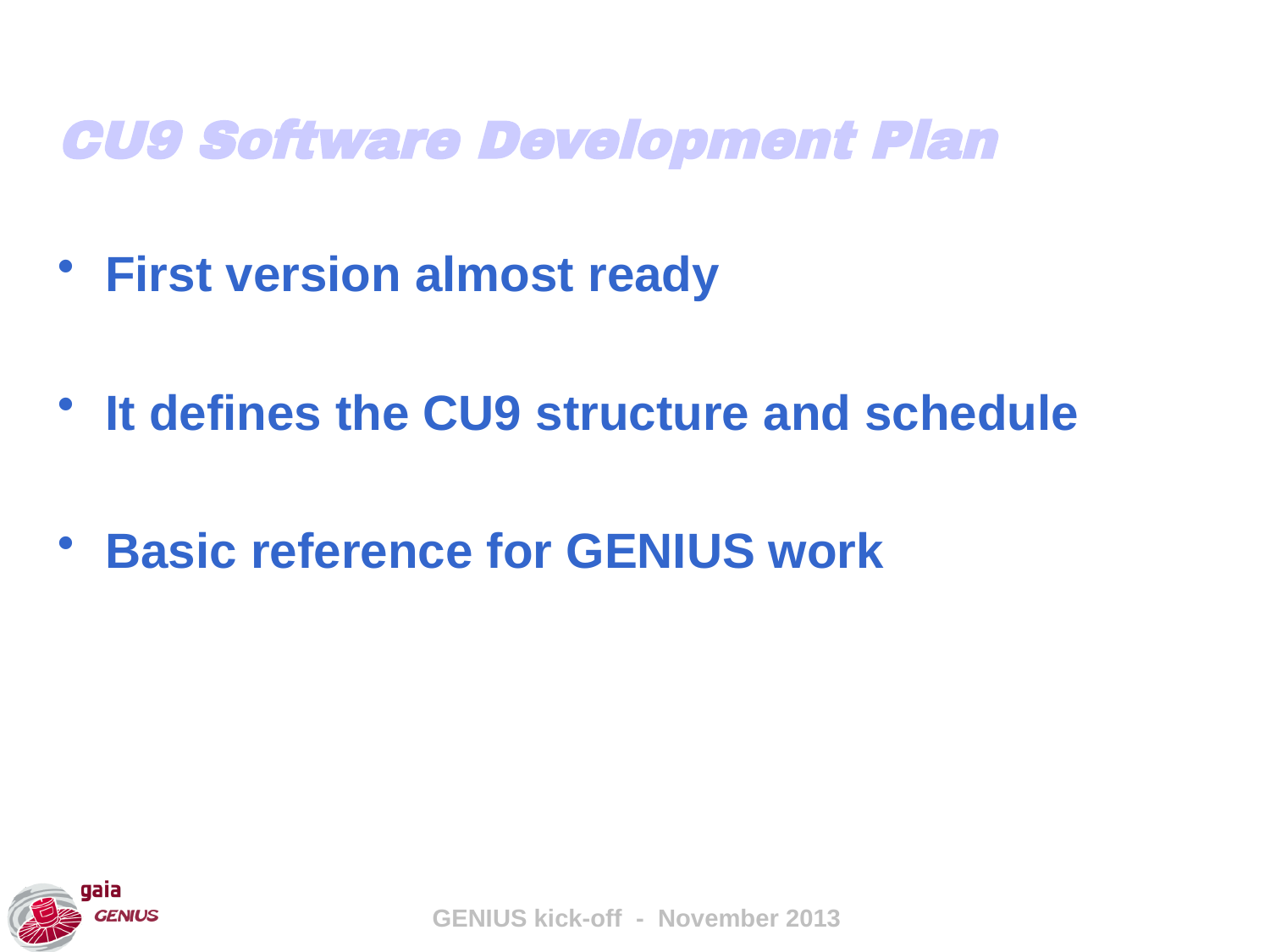

CU9 Software Development Plan
First version almost ready

It defines the CU9 structure and schedule

Basic reference for GENIUS work